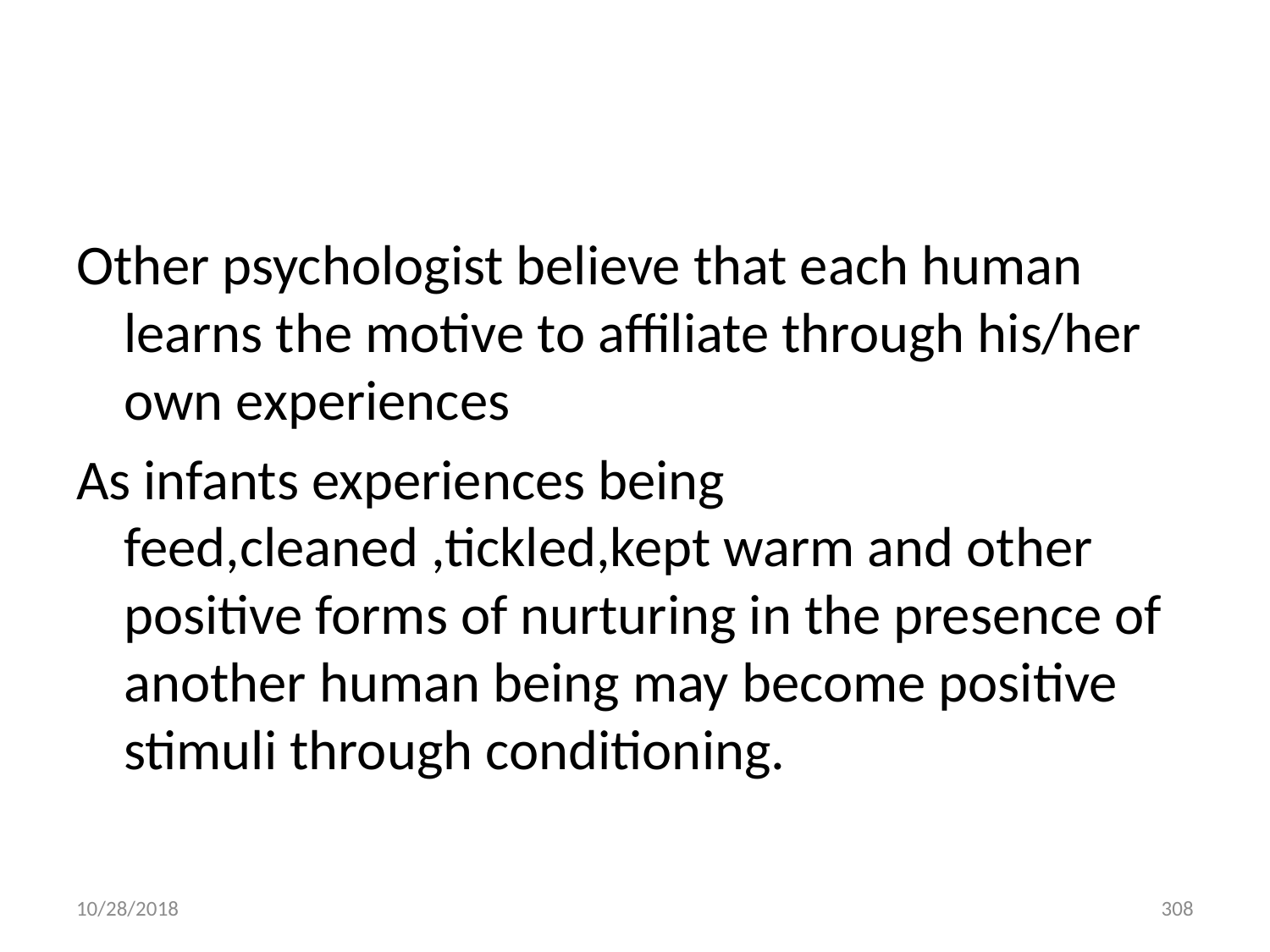

#
Other psychologist believe that each human learns the motive to affiliate through his/her own experiences
As infants experiences being feed,cleaned ,tickled,kept warm and other positive forms of nurturing in the presence of another human being may become positive stimuli through conditioning.

10/28/2018
308